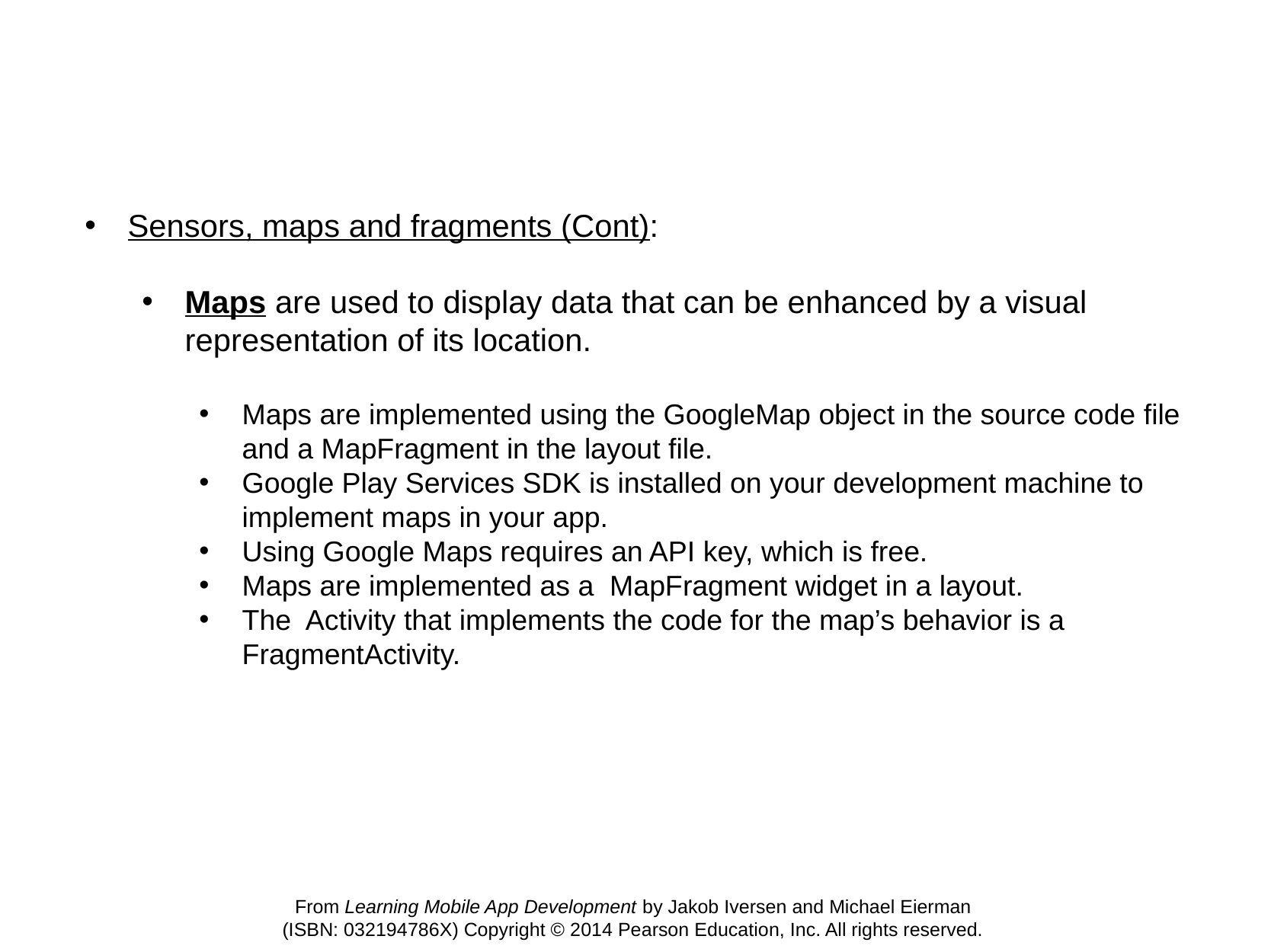

Sensors, maps and fragments (Cont):

Maps are used to display data that can be enhanced by a visual representation of its location.

Maps are implemented using the GoogleMap object in the source code file and a MapFragment in the layout file.
Google Play Services SDK is installed on your development machine to implement maps in your app.
Using Google Maps requires an API key, which is free.
Maps are implemented as a  MapFragment widget in a layout.
The  Activity that implements the code for the map’s behavior is a  FragmentActivity.
From Learning Mobile App Development by Jakob Iversen and Michael Eierman
(ISBN: 032194786X) Copyright © 2014 Pearson Education, Inc. All rights reserved.